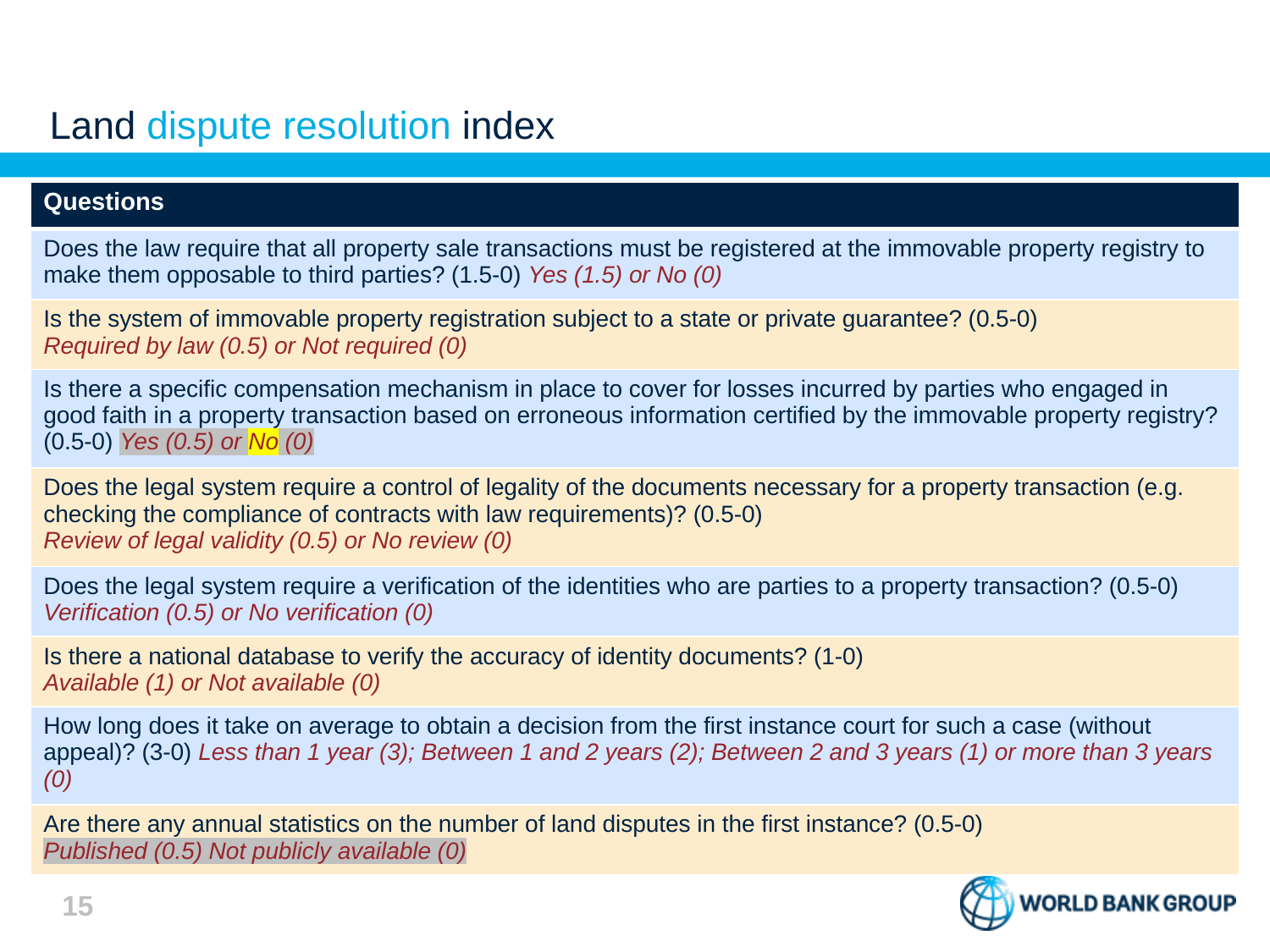

# Land dispute resolution index
| Questions |
| --- |
| Does the law require that all property sale transactions must be registered at the immovable property registry to make them opposable to third parties? (1.5-0) Yes (1.5) or No (0) |
| Is the system of immovable property registration subject to a state or private guarantee? (0.5-0) Required by law (0.5) or Not required (0) |
| Is there a specific compensation mechanism in place to cover for losses incurred by parties who engaged in good faith in a property transaction based on erroneous information certified by the immovable property registry? (0.5-0) Yes (0.5) or No (0) |
| Does the legal system require a control of legality of the documents necessary for a property transaction (e.g. checking the compliance of contracts with law requirements)? (0.5-0) Review of legal validity (0.5) or No review (0) |
| Does the legal system require a verification of the identities who are parties to a property transaction? (0.5-0) Verification (0.5) or No verification (0) |
| Is there a national database to verify the accuracy of identity documents? (1-0) Available (1) or Not available (0) |
| How long does it take on average to obtain a decision from the first instance court for such a case (without appeal)? (3-0) Less than 1 year (3); Between 1 and 2 years (2); Between 2 and 3 years (1) or more than 3 years (0) |
| Are there any annual statistics on the number of land disputes in the first instance? (0.5-0) Published (0.5) Not publicly available (0) |
15